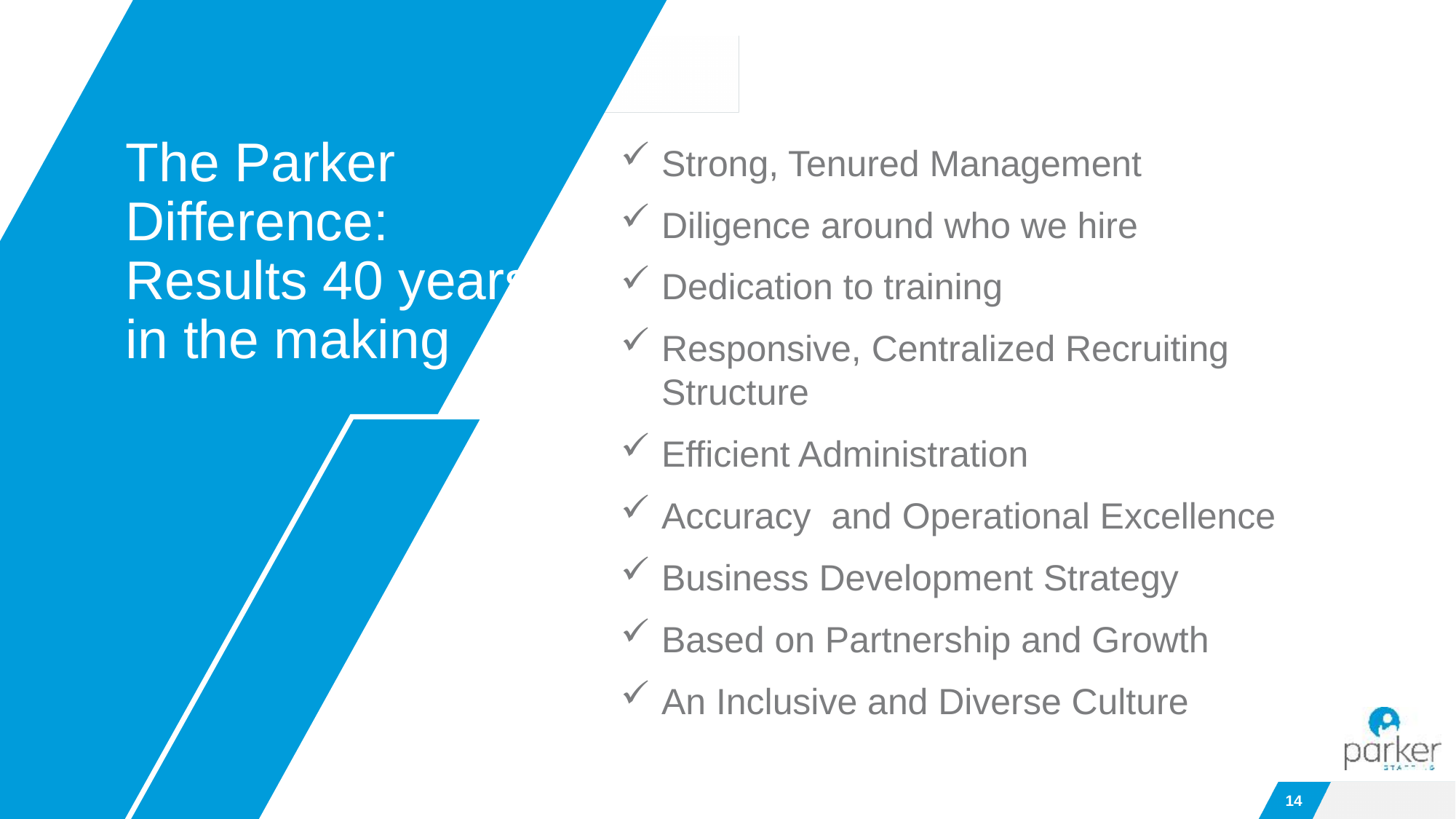

The Parker
Difference:
Results 40 years
in the making

Strong, Tenured Management ​
Diligence around who we hire​
Dedication to training ​
Responsive, Centralized Recruiting Structure​
Efficient Administration
Accuracy  and Operational Excellence​
Business Development Strategy
Based on Partnership and Growth​
An Inclusive and Diverse Culture

14